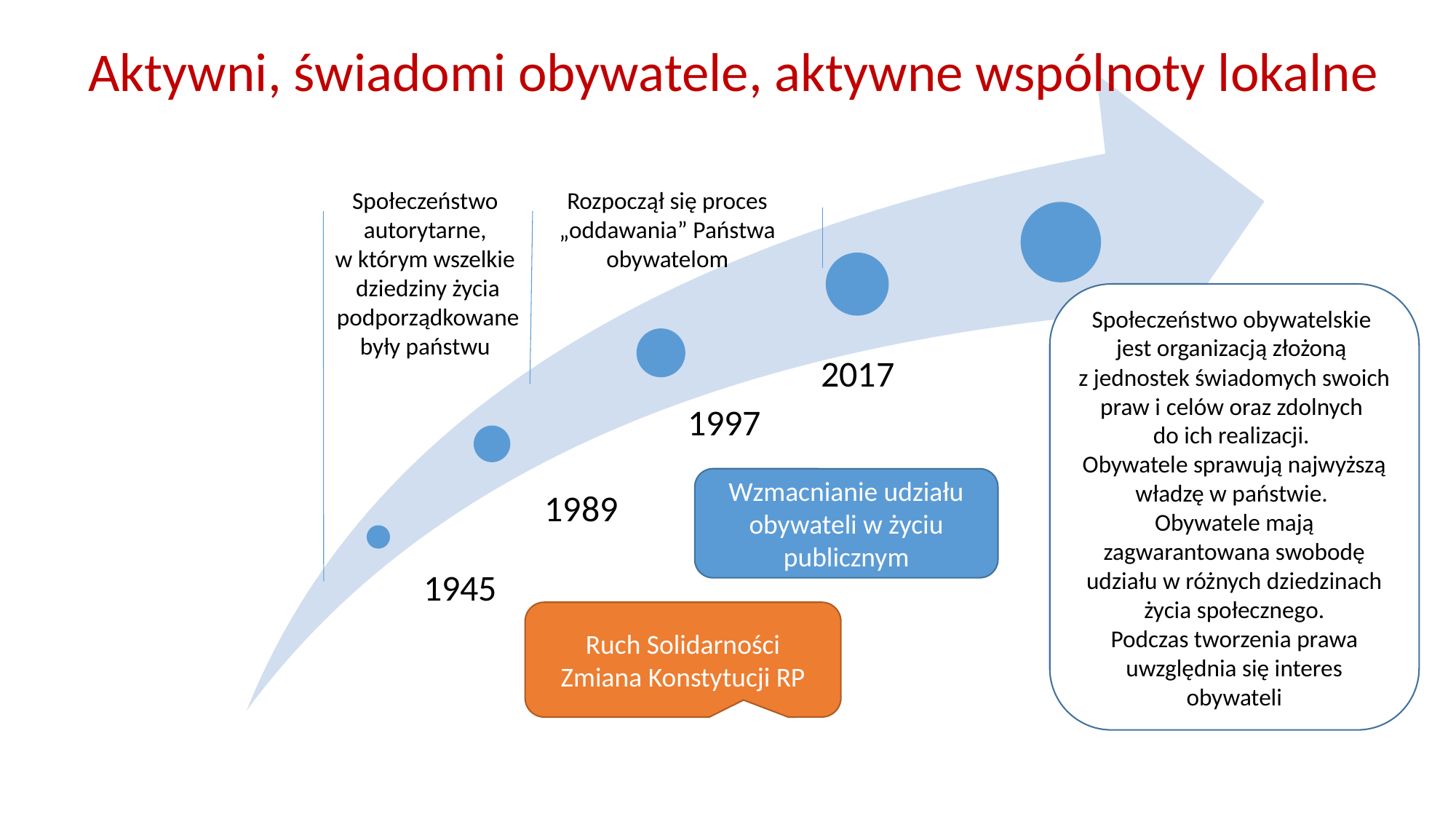

Aktywni, świadomi obywatele, aktywne wspólnoty lokalne

Społeczeństwo  autorytarne,
w którym wszelkie
dziedziny życia podporządkowane były państwu

Rozpoczął się proces „oddawania” Państwa obywatelom
Społeczeństwo obywatelskie
jest organizacją złożoną
z jednostek świadomych swoich praw i celów oraz zdolnych
do ich realizacji.
Obywatele sprawują najwyższą władzę w państwie.
Obywatele mają zagwarantowana swobodę udziału w różnych dziedzinach życia społecznego.
Podczas tworzenia prawa uwzględnia się interes obywateli
2017
1997
Wzmacnianie udziału obywateli w życiu publicznym
1989
1945
Ruch Solidarności
Zmiana Konstytucji RP